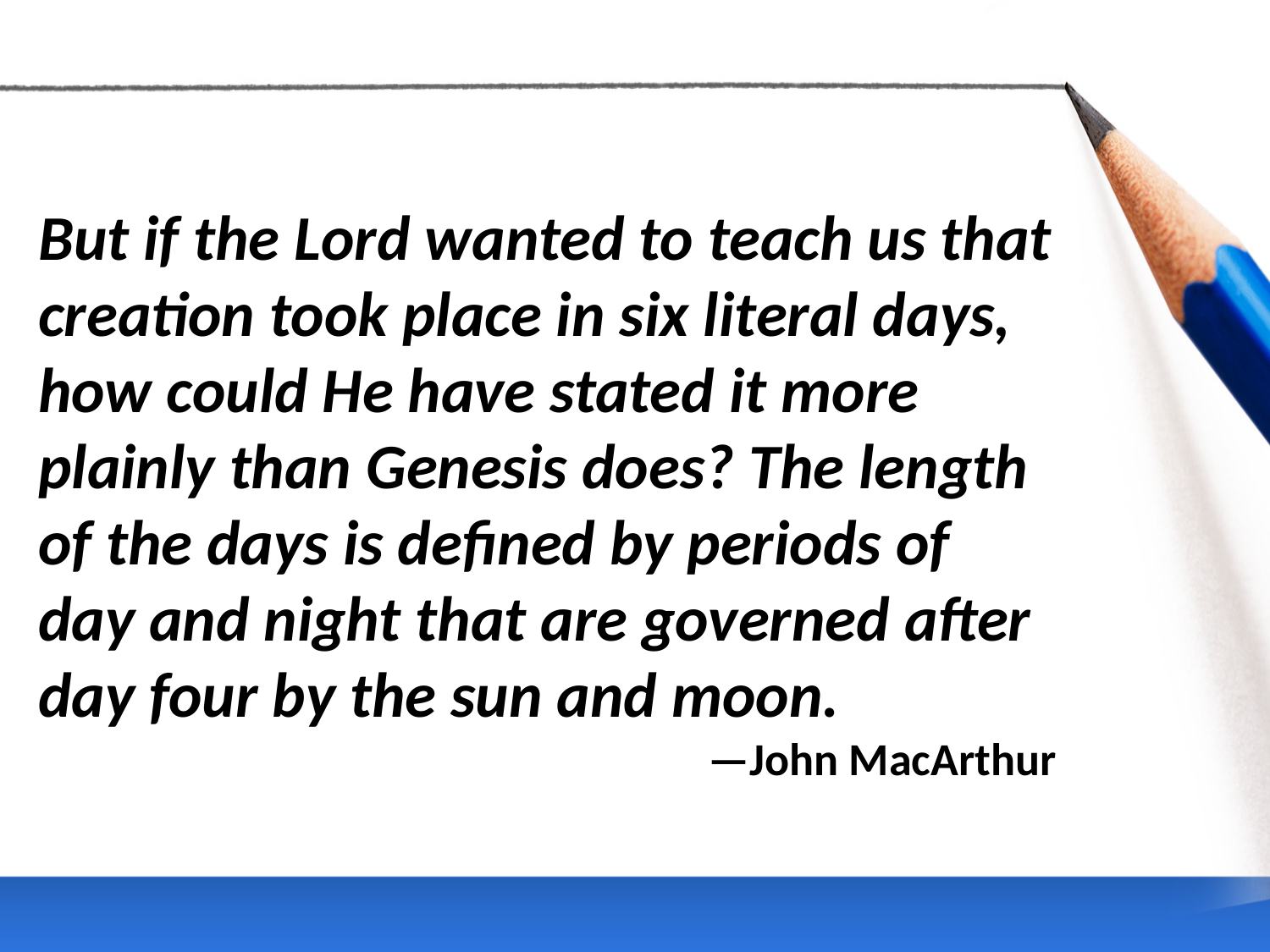

But if the Lord wanted to teach us that creation took place in six literal days, how could He have stated it more plainly than Genesis does? The length of the days is defined by periods of day and night that are governed after day four by the sun and moon.
—John MacArthur